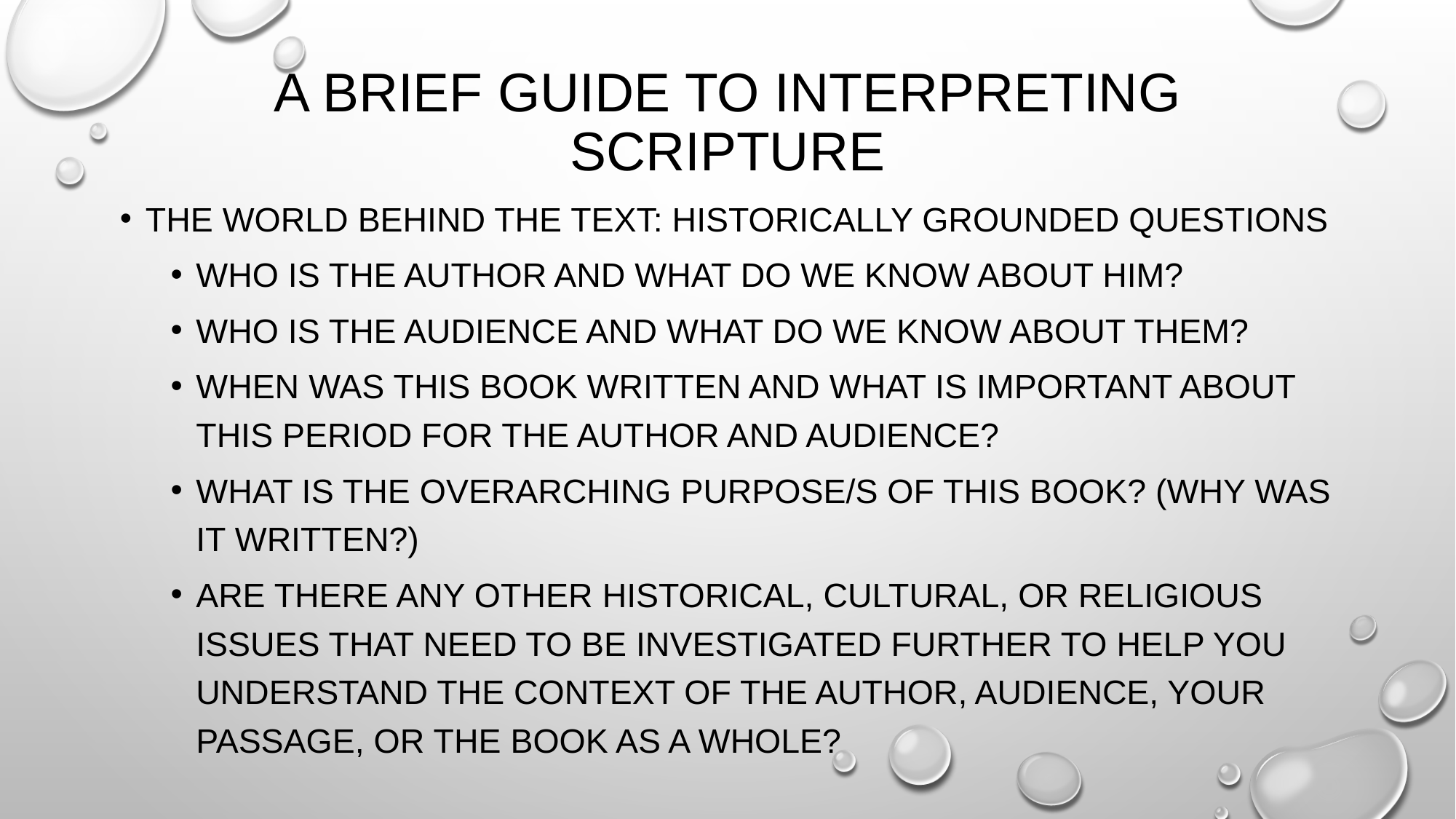

# A brief guide to interpreting scripture
The World Behind the Text: Historically Grounded Questions
Who is the author and what do we know about him?
Who is the audience and what do we know about them?
When was this book written and what is important about this period for the author and audience?
What is the overarching purpose/s of this book? (Why was it written?)
Are there any other historical, cultural, or religious issues that need to be investigated further to help you understand the context of the author, audience, your passage, or the book as a whole?